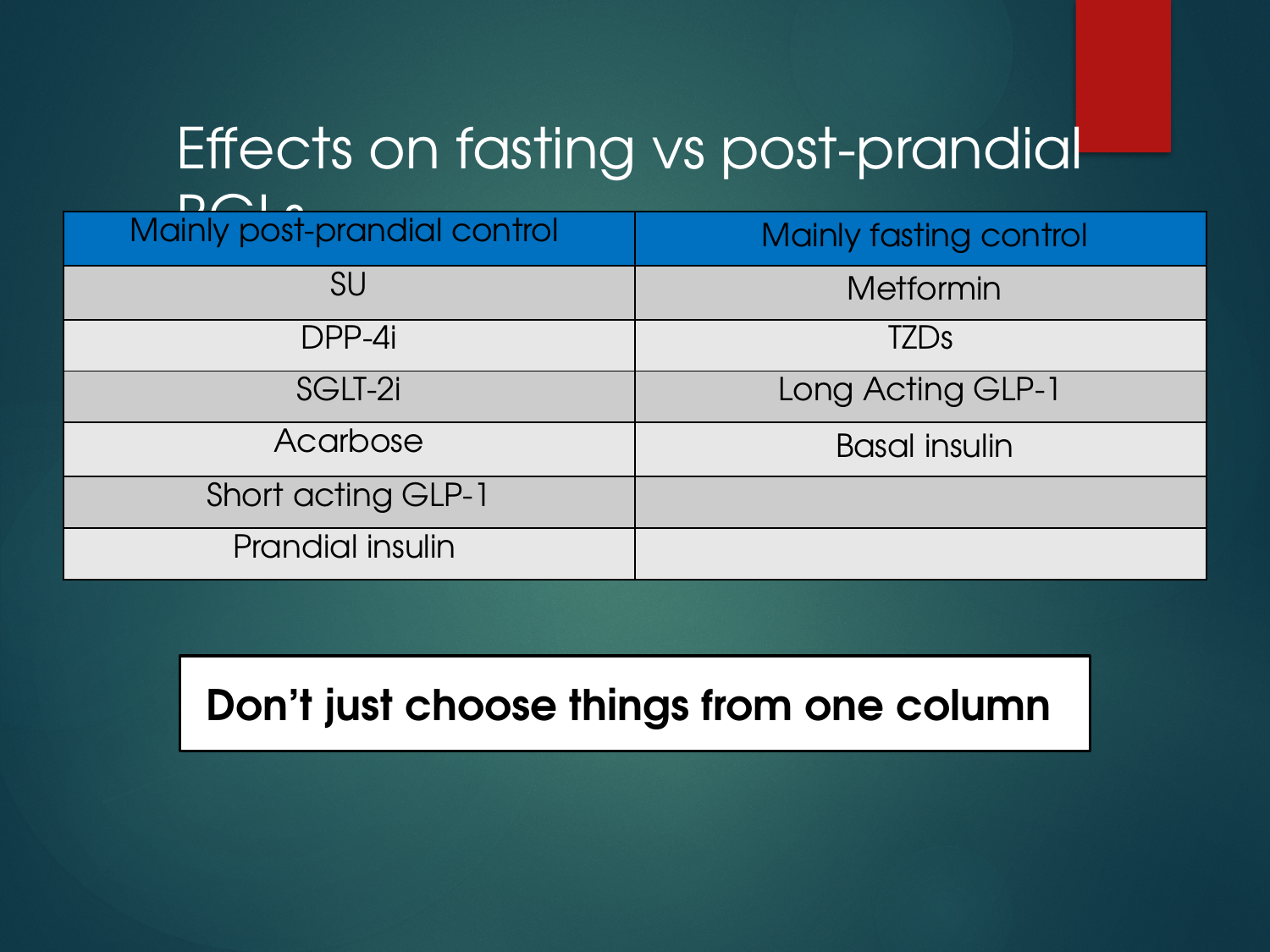

# Effects on fasting vs post-prandial BGLs
| Mainly post-prandial control | Mainly fasting control |
| --- | --- |
| SU | Metformin |
| DPP-4i | TZDs |
| SGLT-2i | Long Acting GLP-1 |
| Acarbose | Basal insulin |
| Short acting GLP-1 |  |
| Prandial insulin |  |
Don’t just choose things from one column